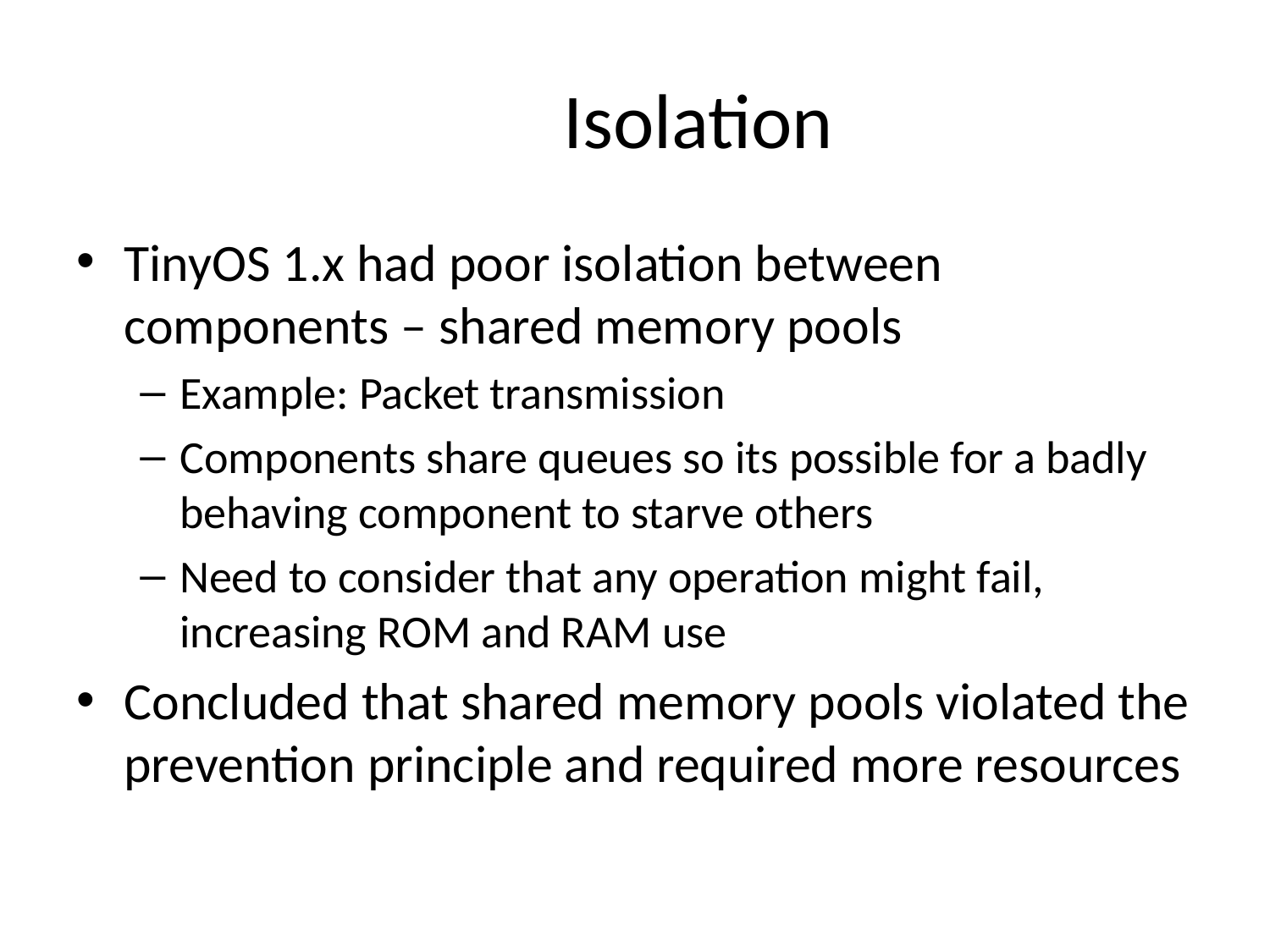

# Isolation
TinyOS 1.x had poor isolation between components – shared memory pools
Example: Packet transmission
Components share queues so its possible for a badly behaving component to starve others
Need to consider that any operation might fail, increasing ROM and RAM use
Concluded that shared memory pools violated the prevention principle and required more resources